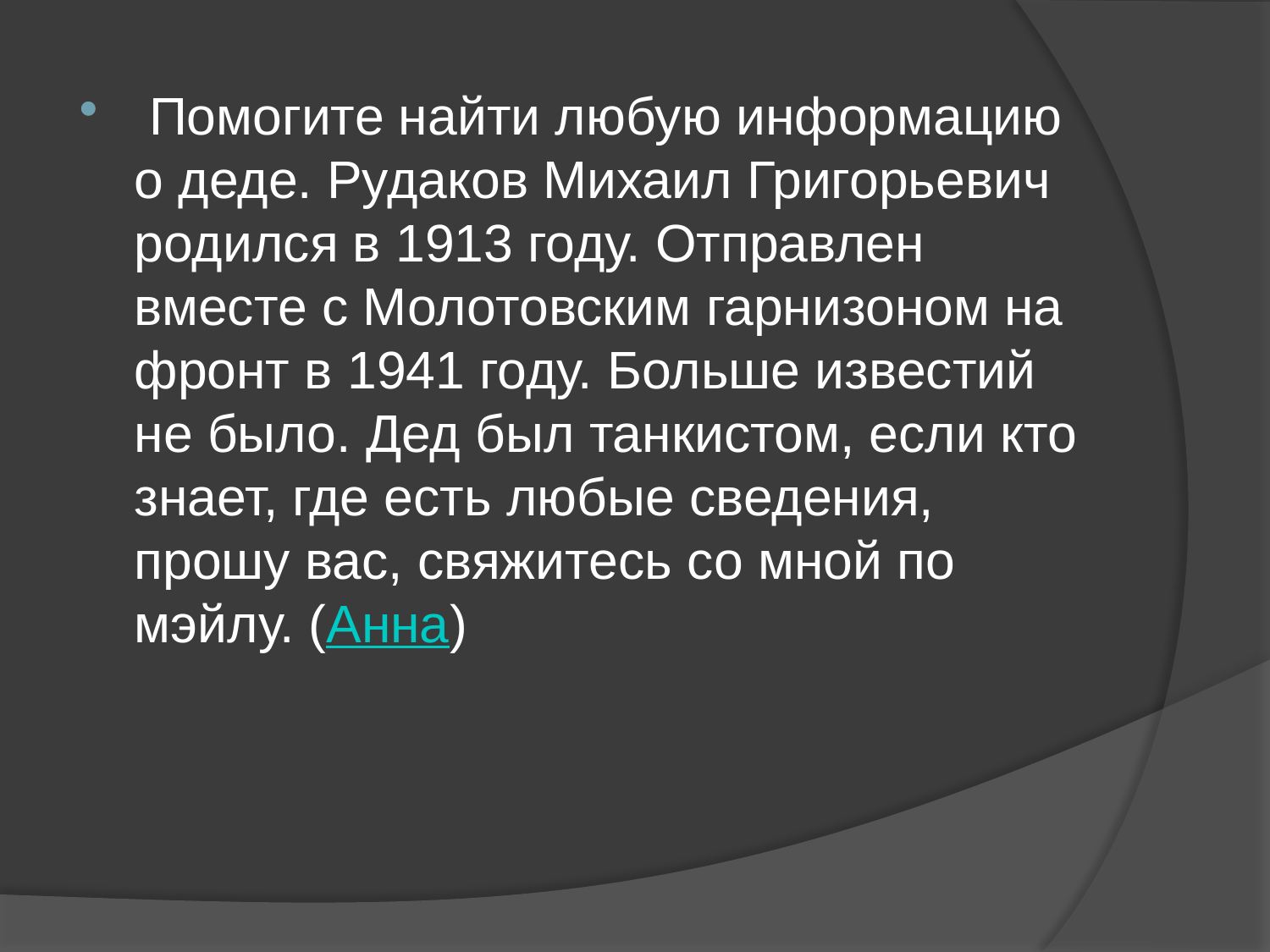

Помогите найти любую информацию о деде. Рудаков Михаил Григорьевич родился в 1913 году. Отправлен вместе с Молотовским гарнизоном на фронт в 1941 году. Больше известий не было. Дед был танкистом, если кто знает, где есть любые сведения, прошу вас, свяжитесь со мной по мэйлу. (Анна)